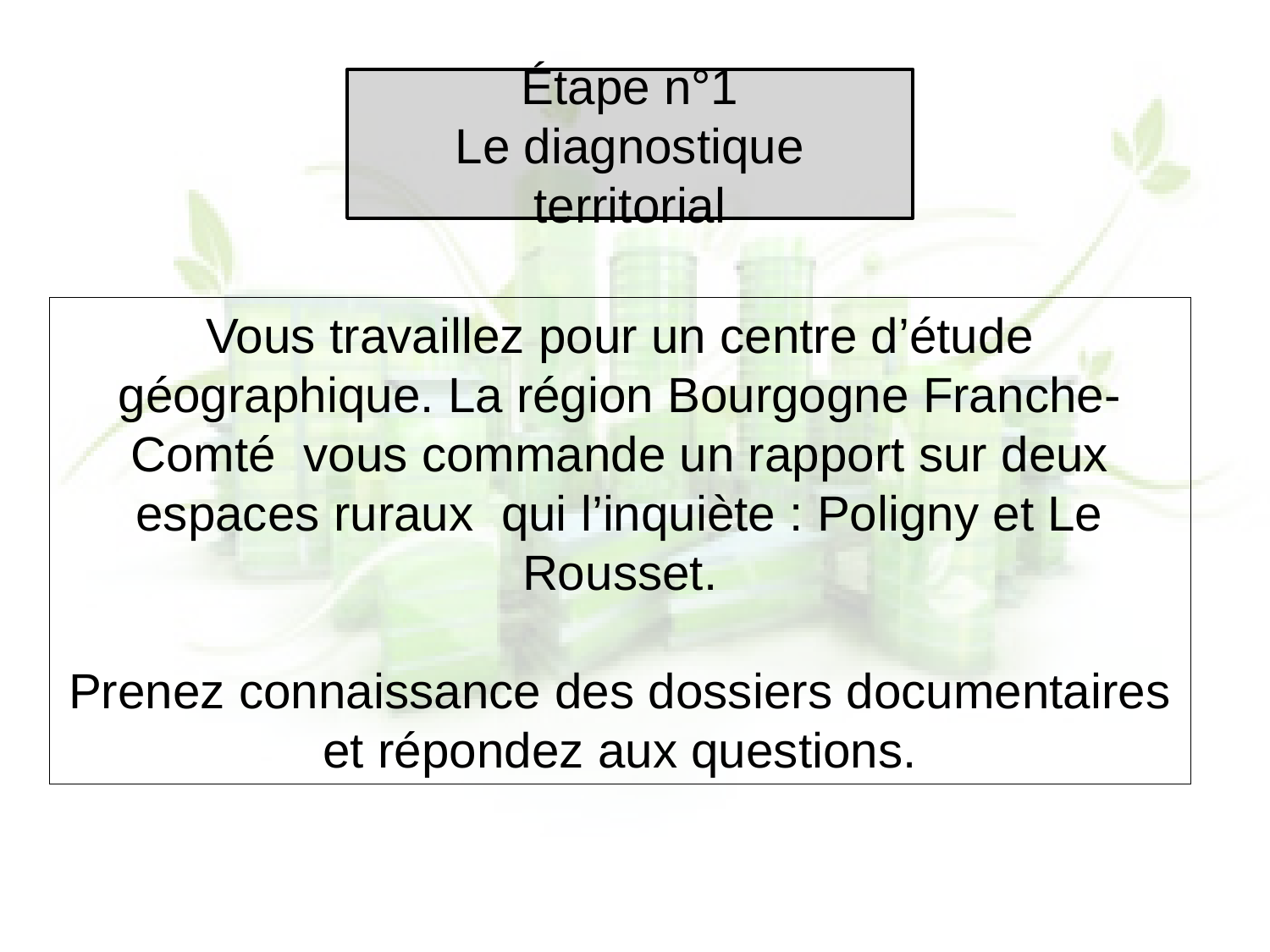

Étape n°1
Le diagnostique territorial
Vous travaillez pour un centre d’étude géographique. La région Bourgogne Franche-Comté  vous commande un rapport sur deux espaces ruraux  qui l’inquiète : Poligny et Le Rousset.

Prenez connaissance des dossiers documentaires et répondez aux questions.